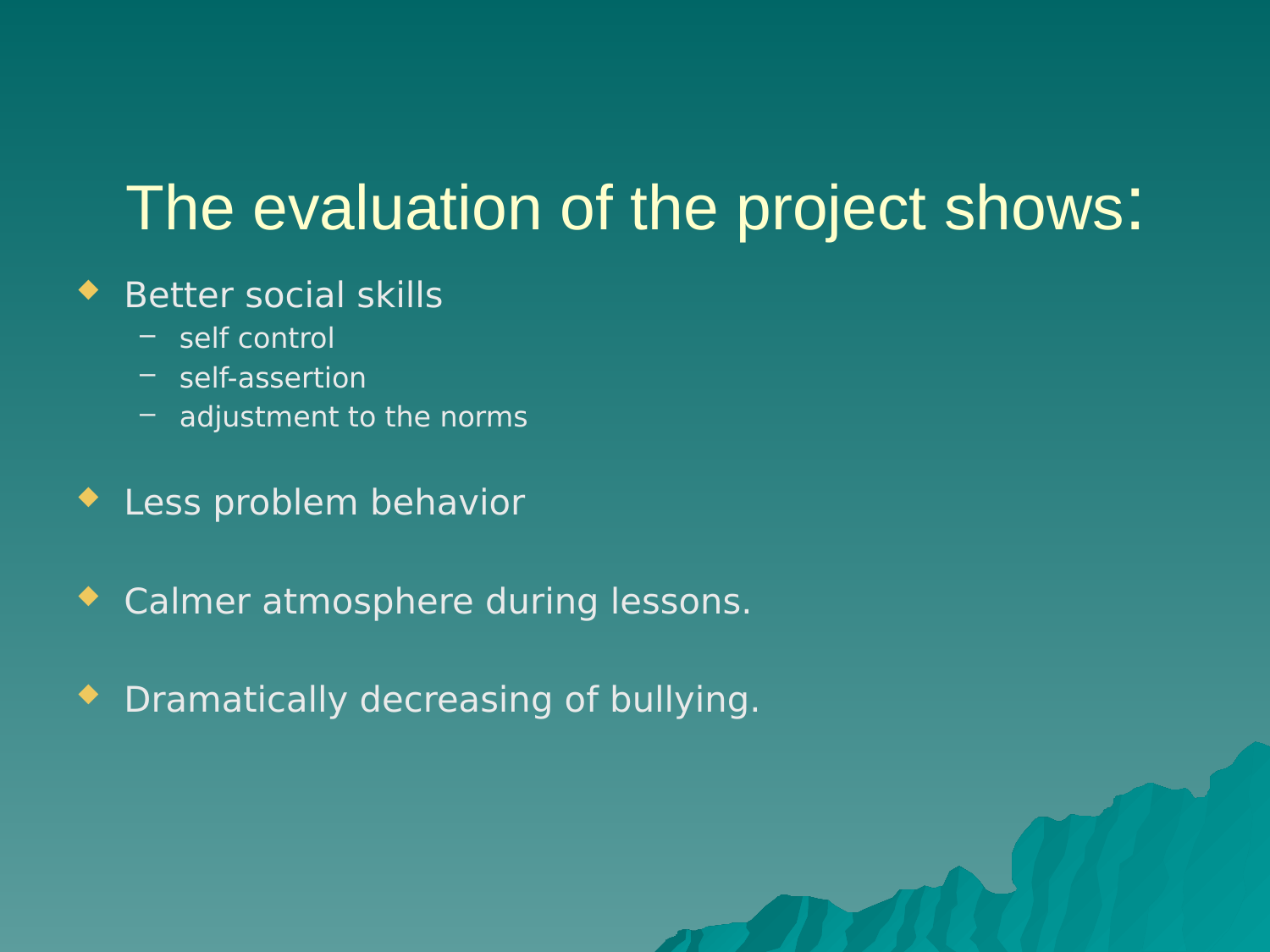

The evaluation of the project shows:
Better social skills
self control
self-assertion
adjustment to the norms

Less problem behavior

Calmer atmosphere during lessons.

Dramatically decreasing of bullying.